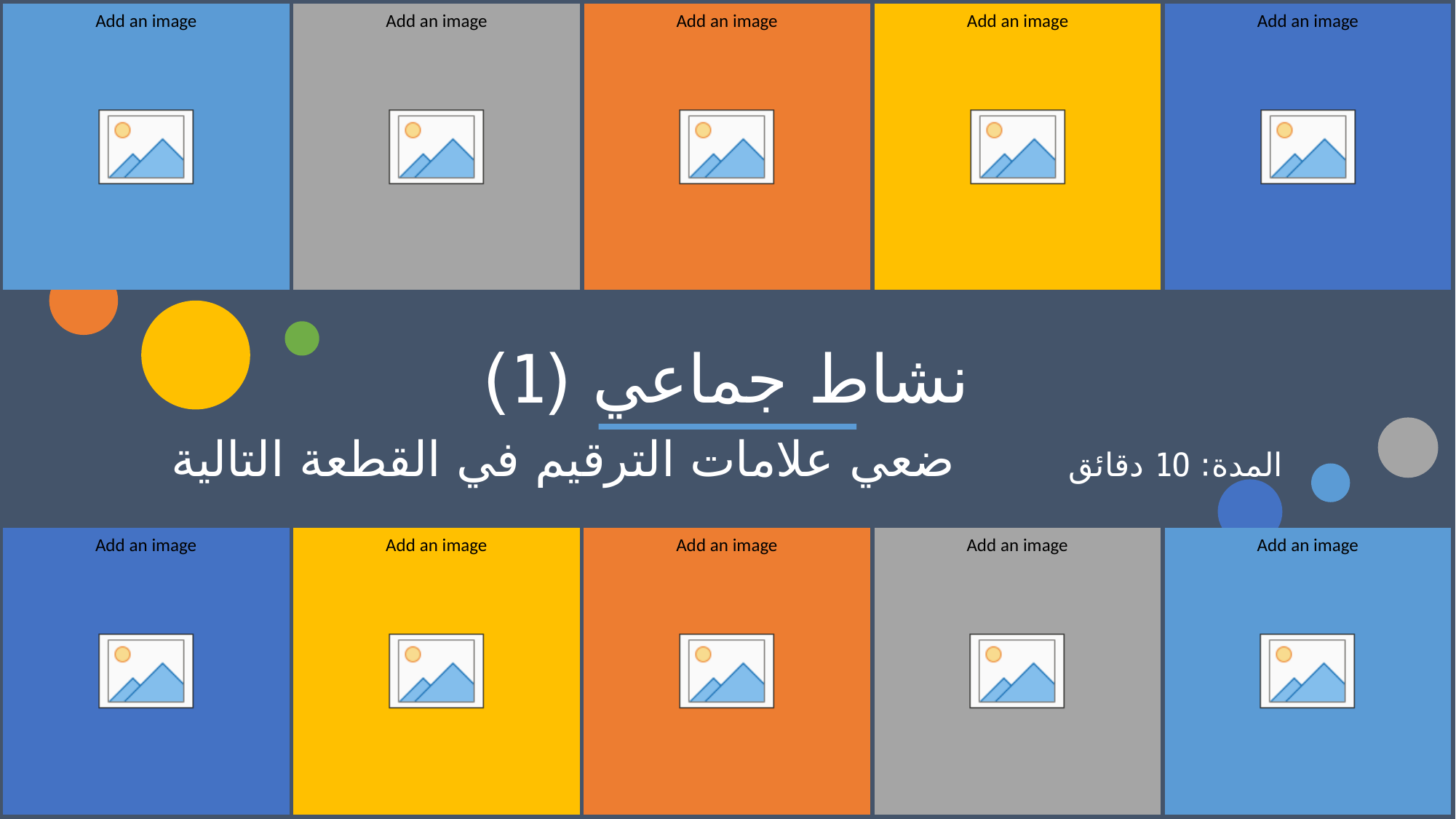

# نشاط جماعي (1)
المدة: 10 دقائق			ضعي علامات الترقيم في القطعة التالية